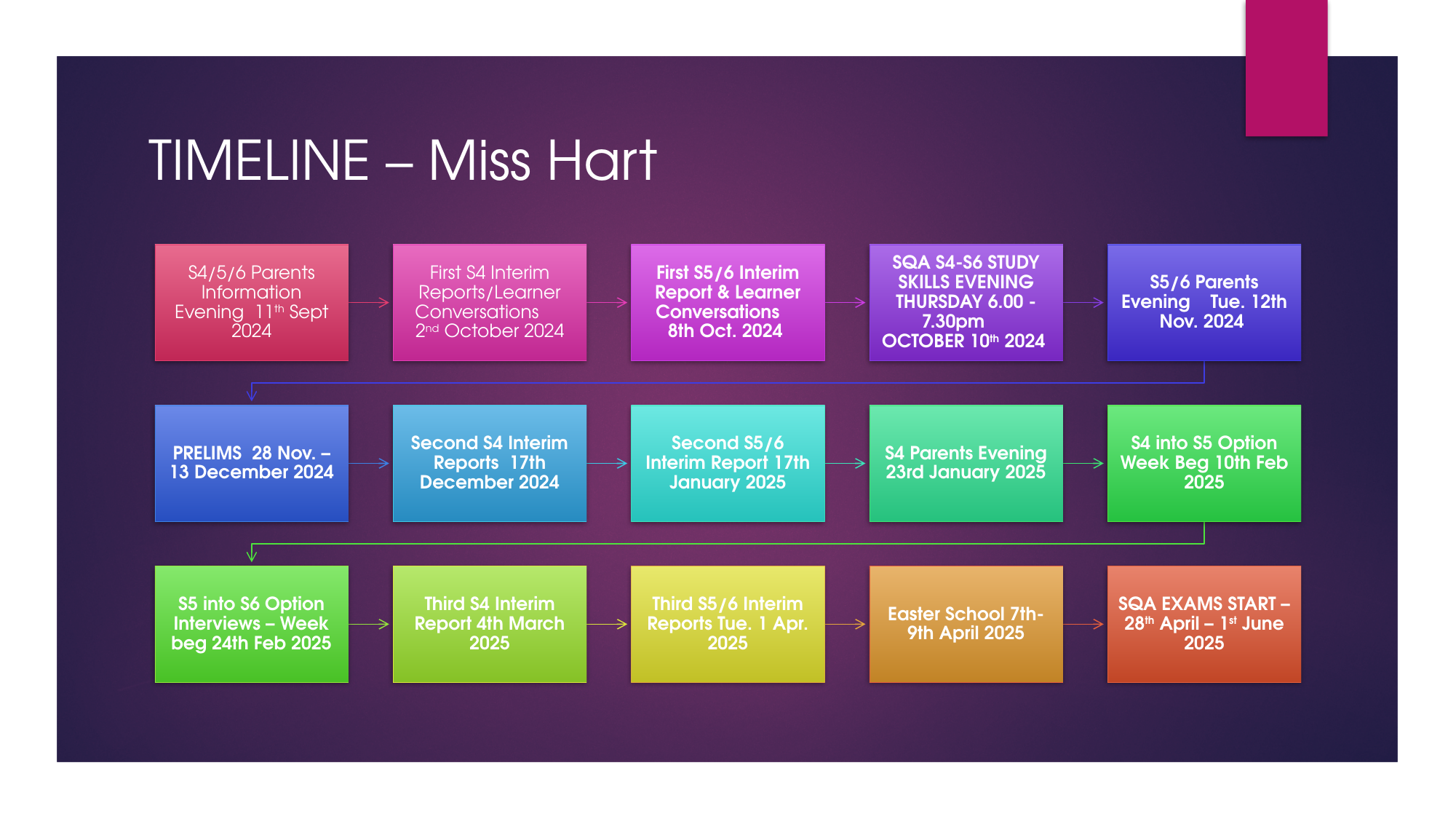

# TIMELINE – Miss Hart

S4/5/6 Parents Information Evening  11th Sept 2024

First S4 Interim Reports/Learner Conversations      2nd October 2024

First S5/6 Interim Report & Learner Conversations     8th Oct. 2024

SQA S4-S6 STUDY SKILLS EVENING THURSDAY 6.00 - 7.30pm      OCTOBER 10th 2024

S5/6 Parents Evening    Tue. 12th Nov. 2024

PRELIMS  28 Nov. – 13 December 2024

Second S4 Interim Reports  17th December 2024

Second S5/6 Interim Report 17th January 2025

S4 Parents Evening 23rd January 2025

S4 into S5 Option Week Beg 10th Feb 2025

S5 into S6 Option Interviews – Week beg 24th Feb 2025

Third S4 Interim Report 4th March 2025

Third S5/6 Interim Reports Tue. 1 Apr. 2025

Easter School 7th-9th April 2025
SQA EXAMS START – 28th April – 1st June 2025